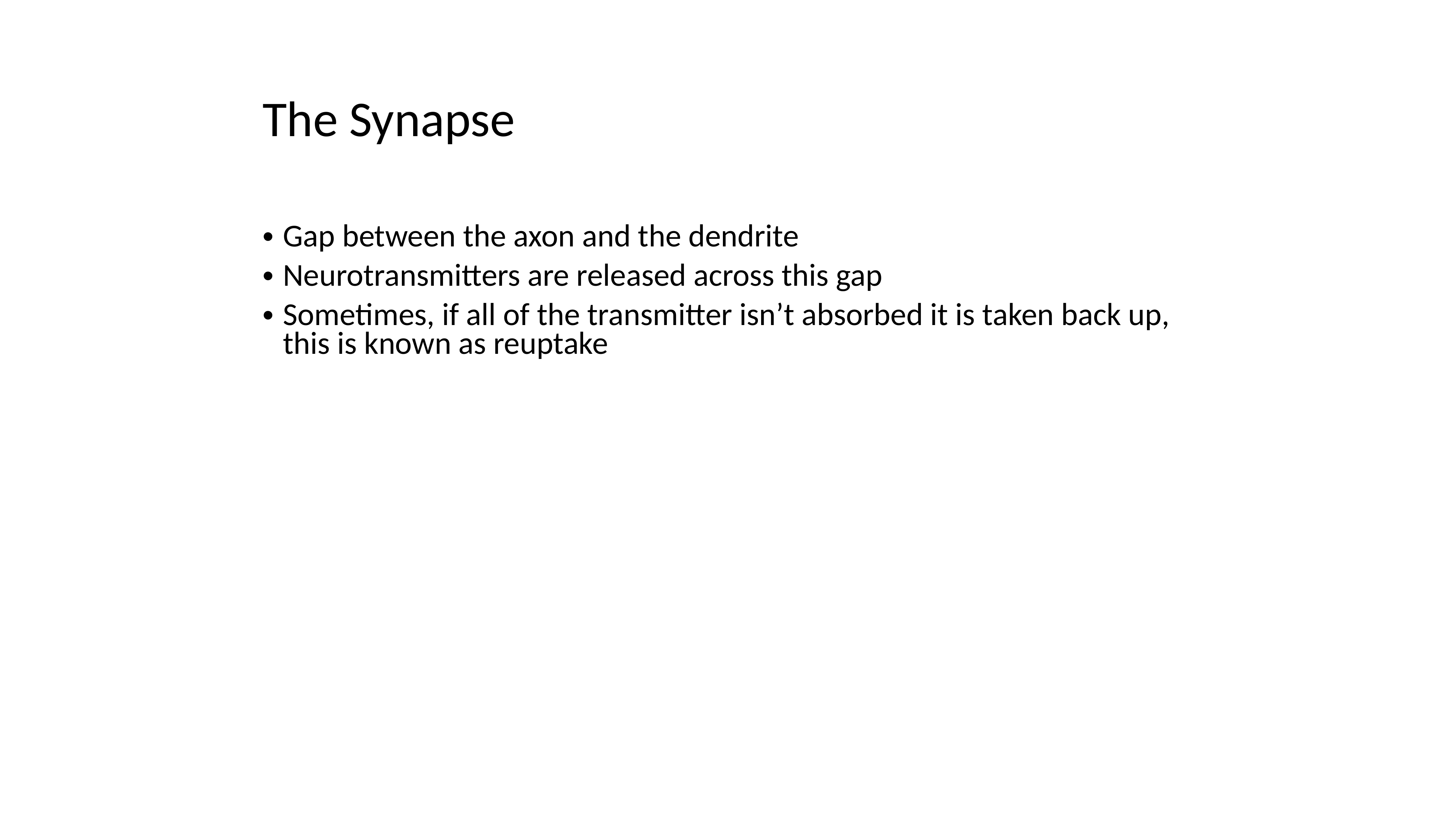

The Synapse
Gap between the axon and the dendrite
Neurotransmitters are released across this gap
Sometimes, if all of the transmitter isn’t absorbed it is taken back up, this is known as reuptake